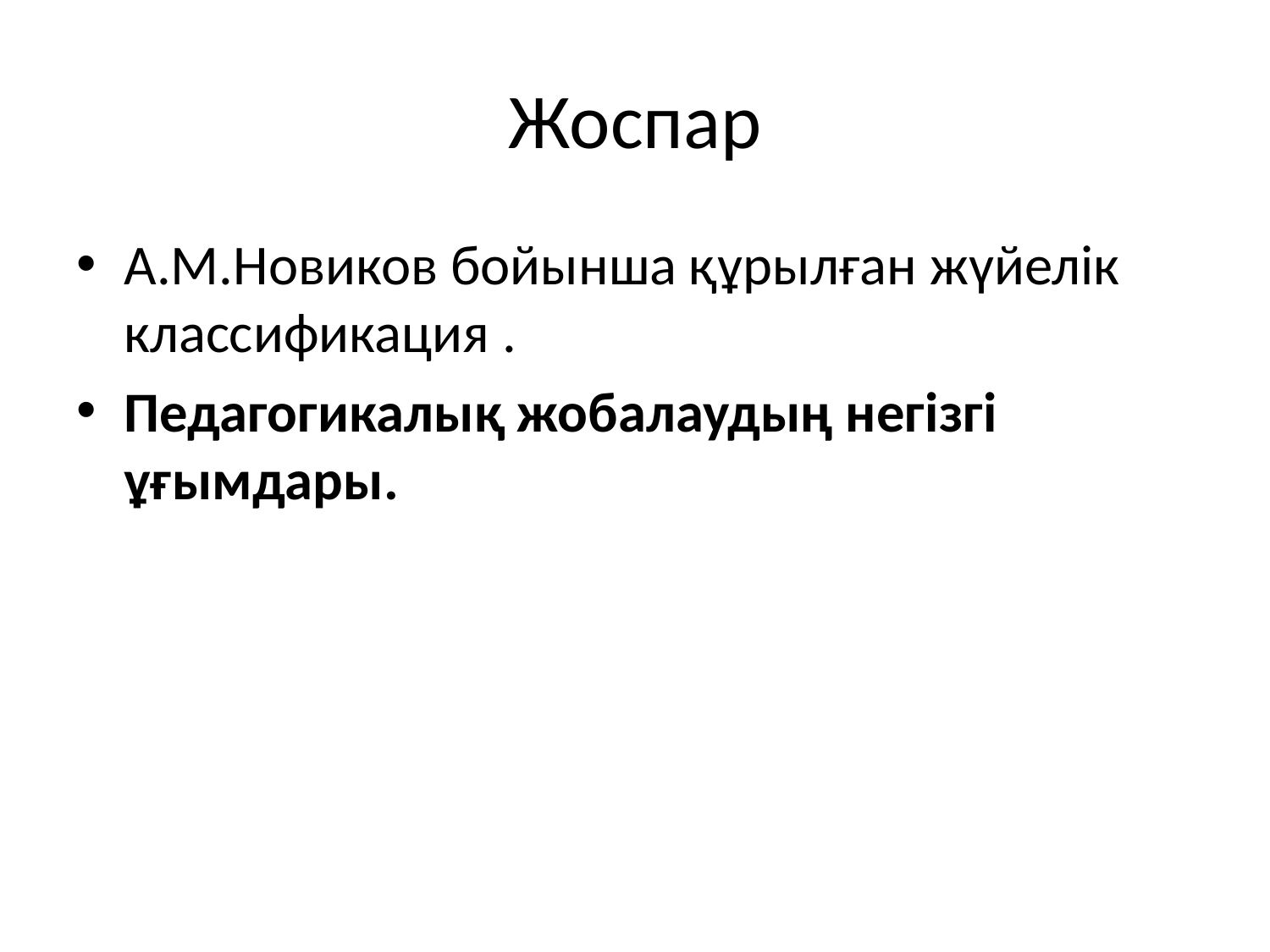

# Жоспар
А.М.Новиков бойынша құрылған жүйелік классификация .
Педагогикалық жобалаудың негізгі ұғымдары.